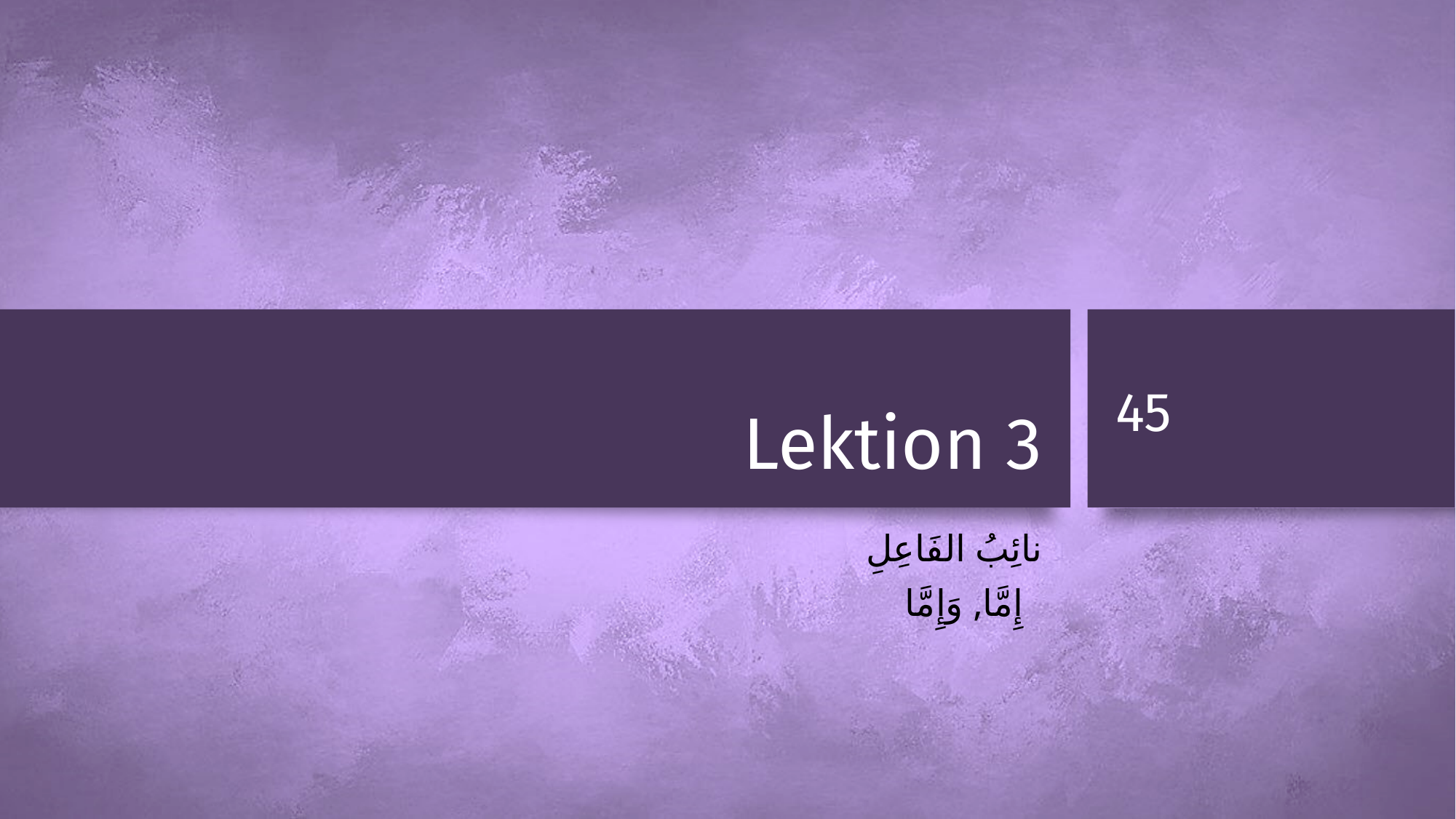

# Lektion 3
45
نائِبُ الفَاعِلِ
 إِمَّا, وَإِمَّا